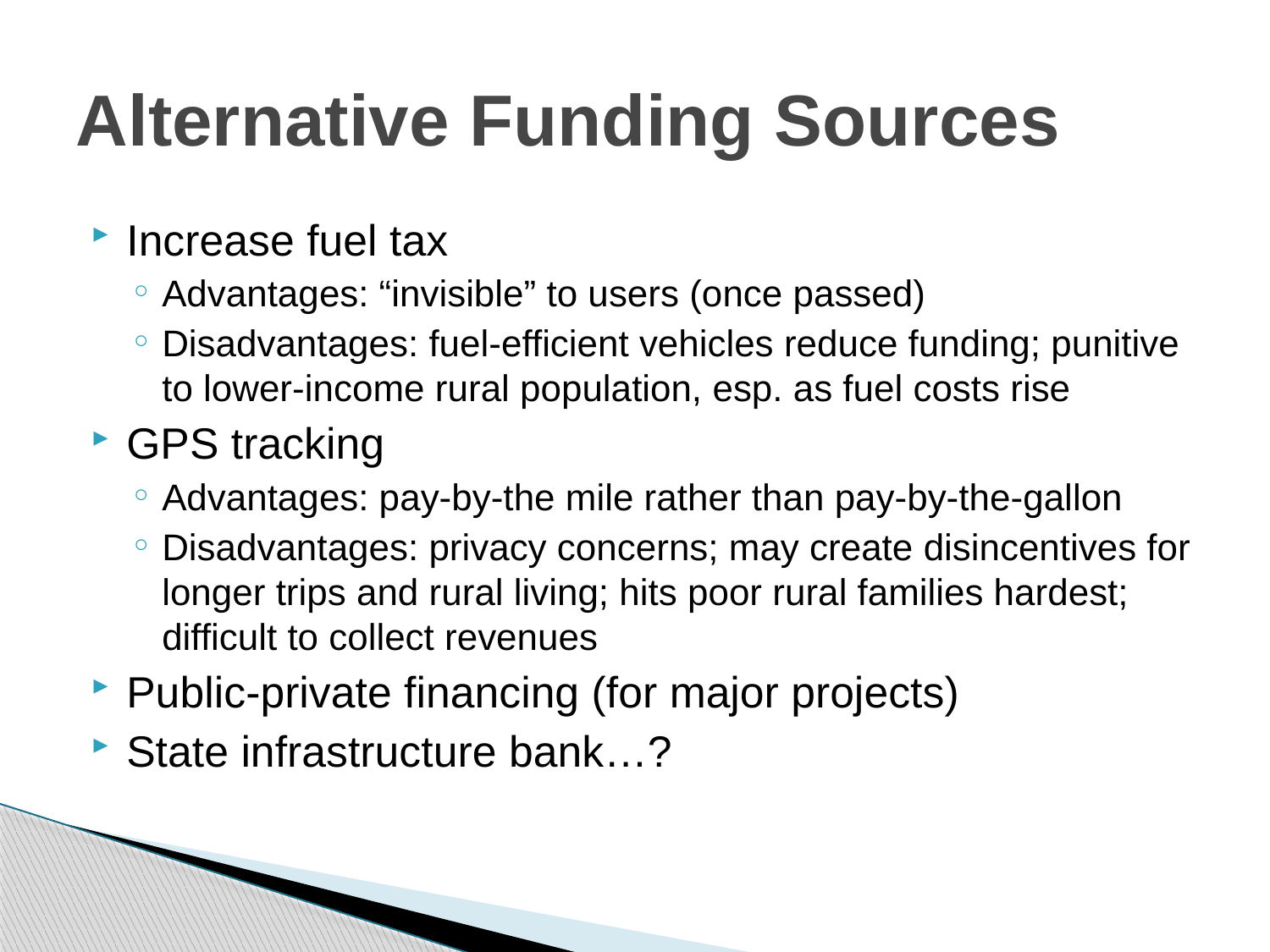

# Alternative Funding Sources
Increase fuel tax
Advantages: “invisible” to users (once passed)
Disadvantages: fuel-efficient vehicles reduce funding; punitive to lower-income rural population, esp. as fuel costs rise
GPS tracking
Advantages: pay-by-the mile rather than pay-by-the-gallon
Disadvantages: privacy concerns; may create disincentives for longer trips and rural living; hits poor rural families hardest; difficult to collect revenues
Public-private financing (for major projects)
State infrastructure bank…?